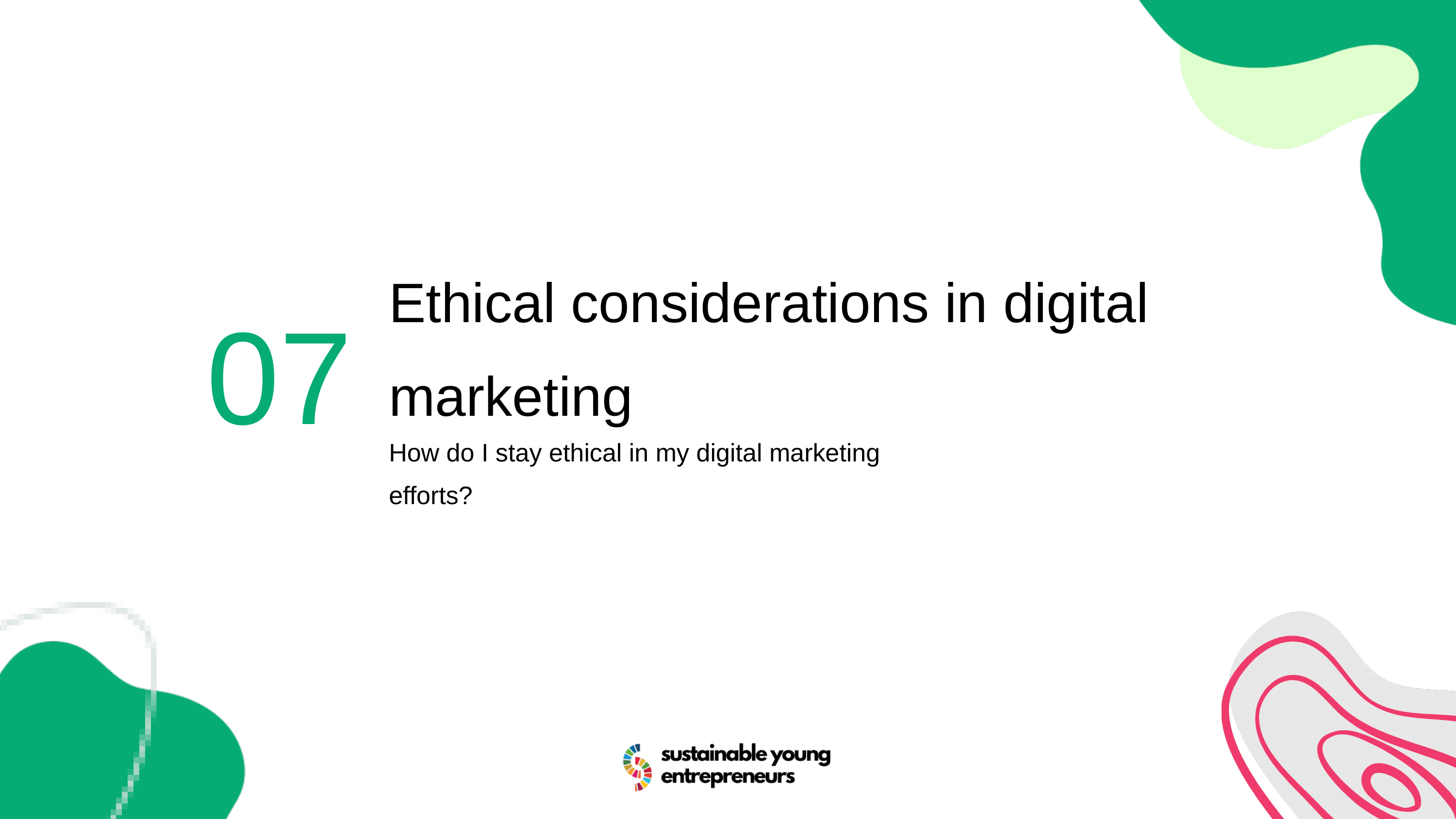

07
Ethical considerations in digital marketing
How do I stay ethical in my digital marketing efforts?